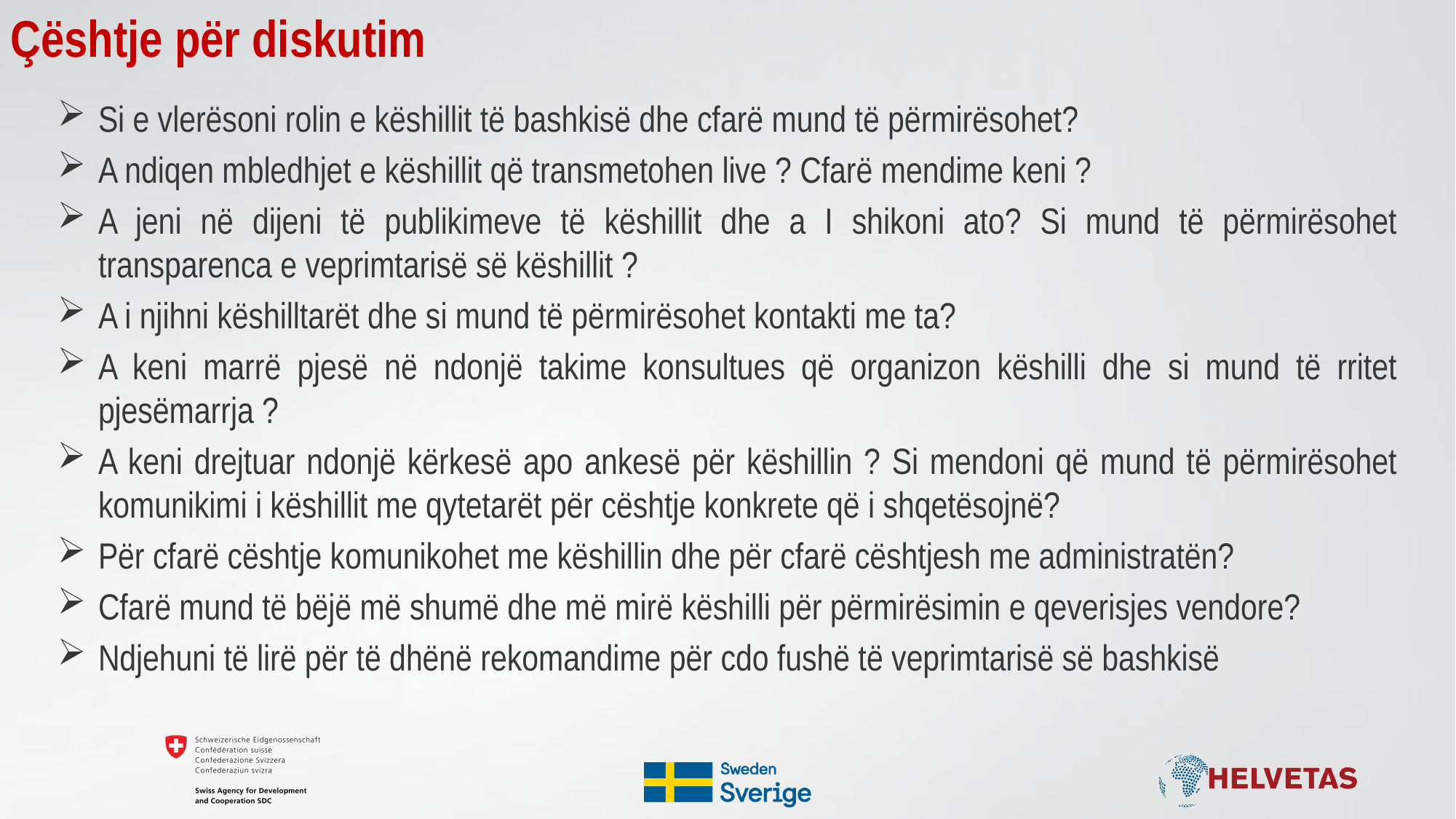

# Çështje për diskutim
Si e vlerësoni rolin e këshillit të bashkisë dhe cfarë mund të përmirësohet?
A ndiqen mbledhjet e këshillit që transmetohen live ? Cfarë mendime keni ?
A jeni në dijeni të publikimeve të këshillit dhe a I shikoni ato? Si mund të përmirësohet transparenca e veprimtarisë së këshillit ?
A i njihni këshilltarët dhe si mund të përmirësohet kontakti me ta?
A keni marrë pjesë në ndonjë takime konsultues që organizon këshilli dhe si mund të rritet pjesëmarrja ?
A keni drejtuar ndonjë kërkesë apo ankesë për këshillin ? Si mendoni që mund të përmirësohet komunikimi i këshillit me qytetarët për cështje konkrete që i shqetësojnë?
Për cfarë cështje komunikohet me këshillin dhe për cfarë cështjesh me administratën?
Cfarë mund të bëjë më shumë dhe më mirë këshilli për përmirësimin e qeverisjes vendore?
Ndjehuni të lirë për të dhënë rekomandime për cdo fushë të veprimtarisë së bashkisë